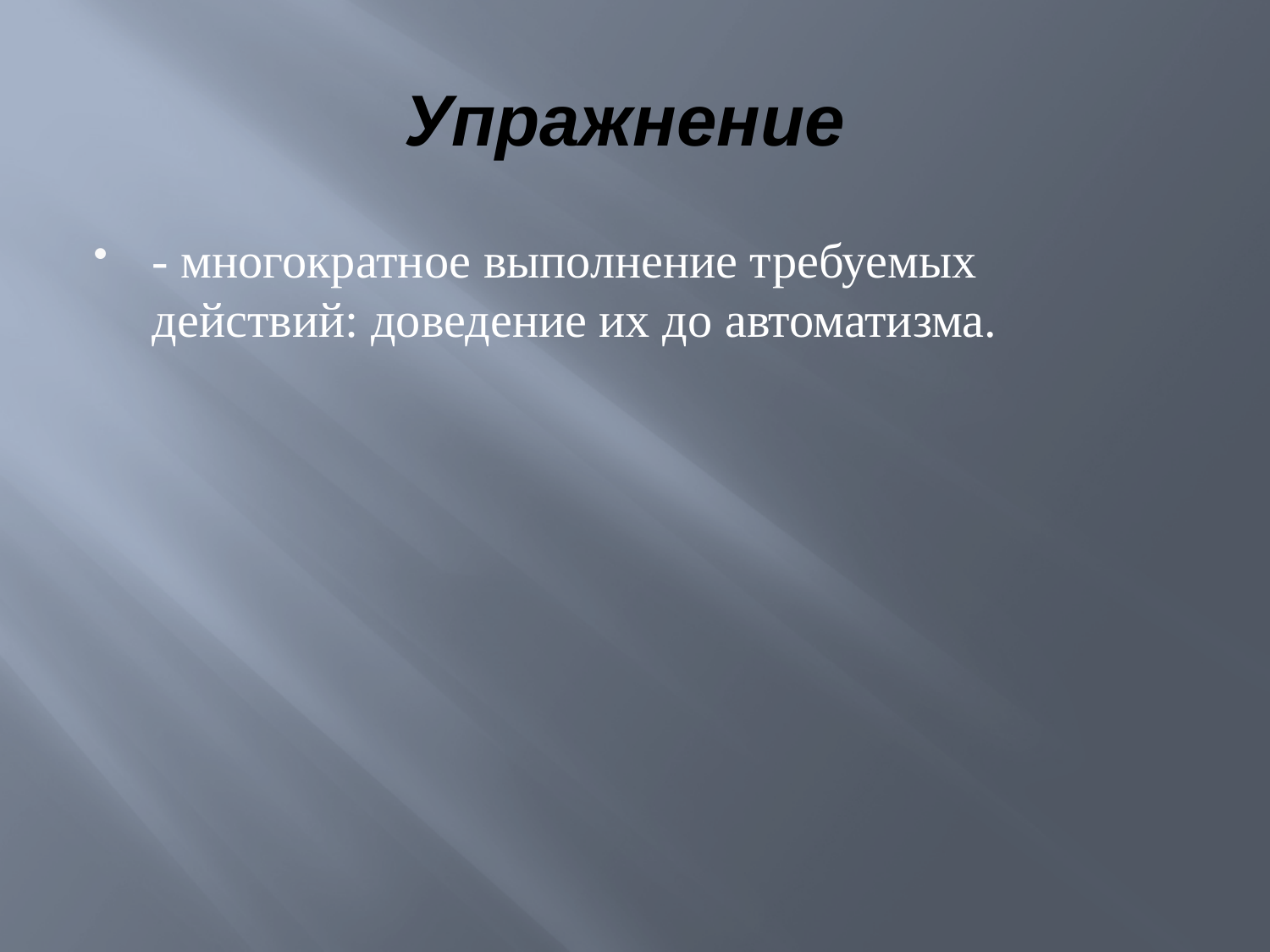

# Упражнение
- многократное выполнение требуемых действий: доведение их до автоматизма.